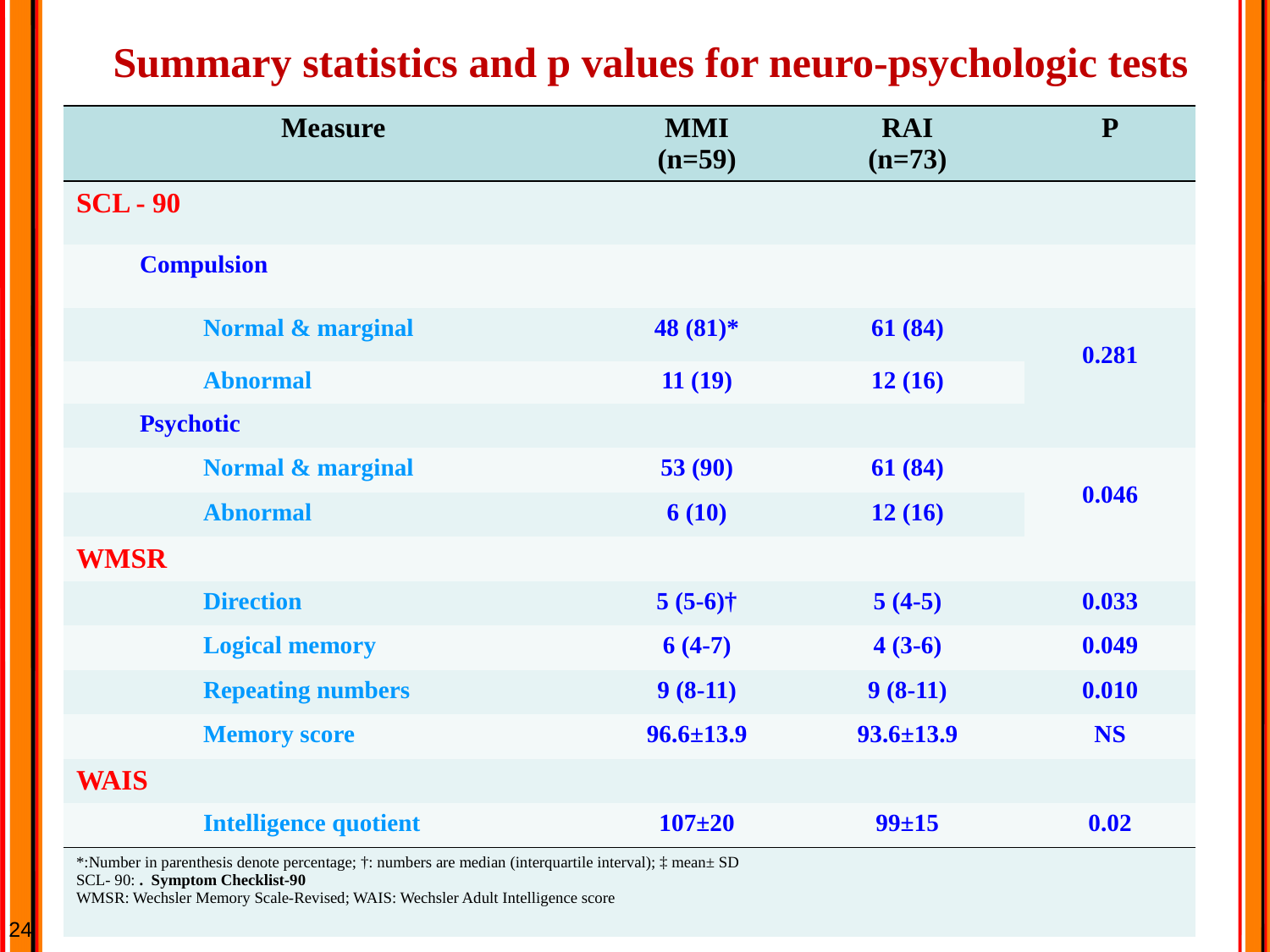

# Summary statistics and p values for neuro-psychologic tests
| Measure | MMI (n=59) | RAI (n=73) | P |
| --- | --- | --- | --- |
| SCL - 90 |  |  |  |
| Compulsion |  |  |  |
| Normal & marginal | 48 (81)\* | 61 (84) | 0.281 |
| Abnormal | 11 (19) | 12 (16) |  |
| Psychotic |  |  |  |
| Normal & marginal | 53 (90) | 61 (84) | 0.046 |
| Abnormal | 6 (10) | 12 (16) |  |
| WMSR |  |  |  |
| Direction | 5 (5-6)† | 5 (4-5) | 0.033 |
| Logical memory | 6 (4-7) | 4 (3-6) | 0.049 |
| Repeating numbers | 9 (8-11) | 9 (8-11) | 0.010 |
| Memory score | 96.6±13.9 | 93.6±13.9 | NS |
| WAIS |  |  |  |
| Intelligence quotient | 107±20 | 99±15 | 0.02 |
| \*:Number in parenthesis denote percentage; †: numbers are median (interquartile interval); ‡ mean± SD SCL- 90: . Symptom Checklist-90 WMSR: Wechsler Memory Scale-Revised; WAIS: Wechsler Adult Intelligence score |  |  |  |
24